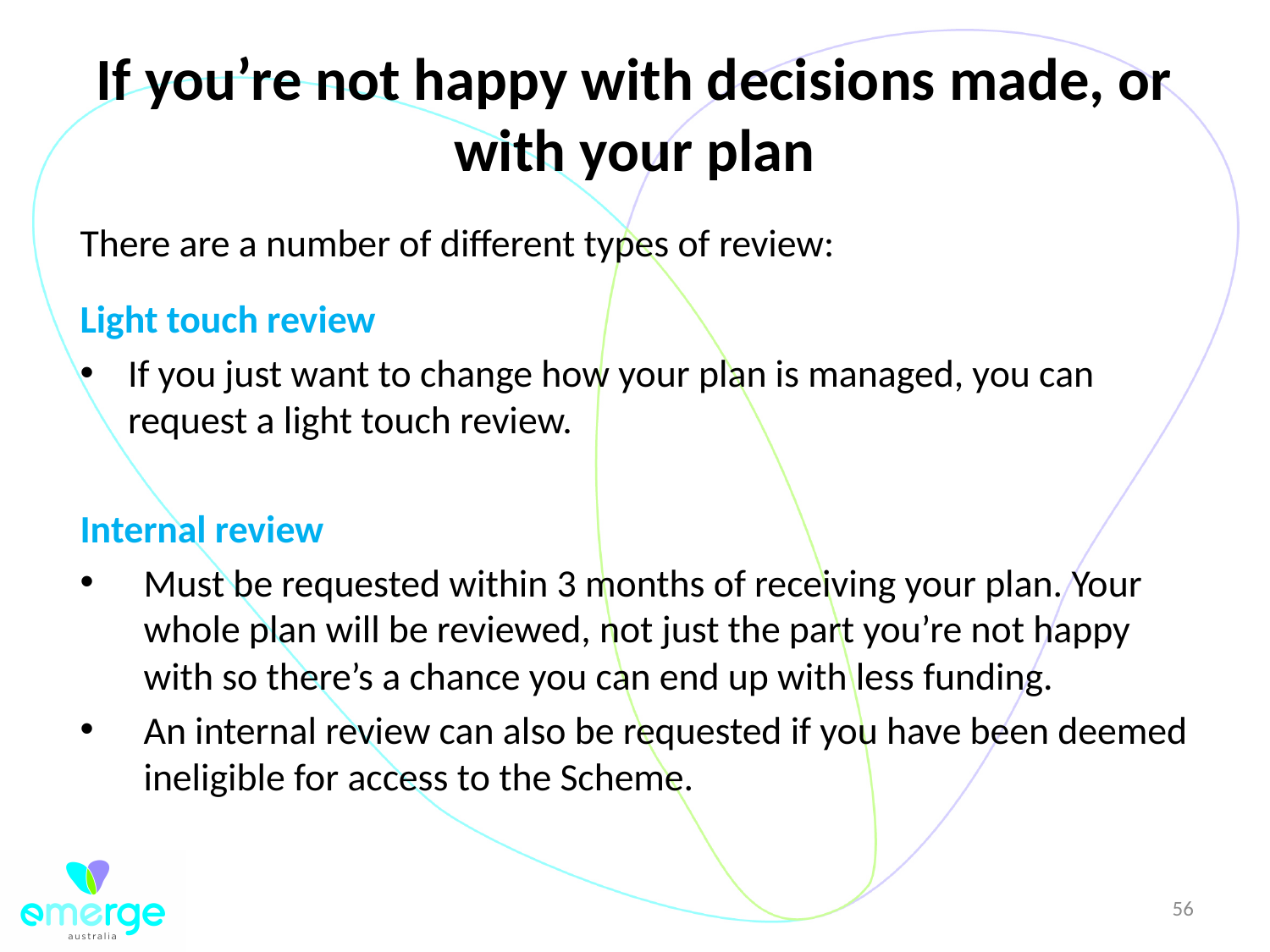

# If you’re not happy with decisions made, or with your plan
There are a number of different types of review:

Light touch review
If you just want to change how your plan is managed, you can request a light touch review.

Internal review
Must be requested within 3 months of receiving your plan. Your whole plan will be reviewed, not just the part you’re not happy with so there’s a chance you can end up with less funding.
An internal review can also be requested if you have been deemed ineligible for access to the Scheme.
56